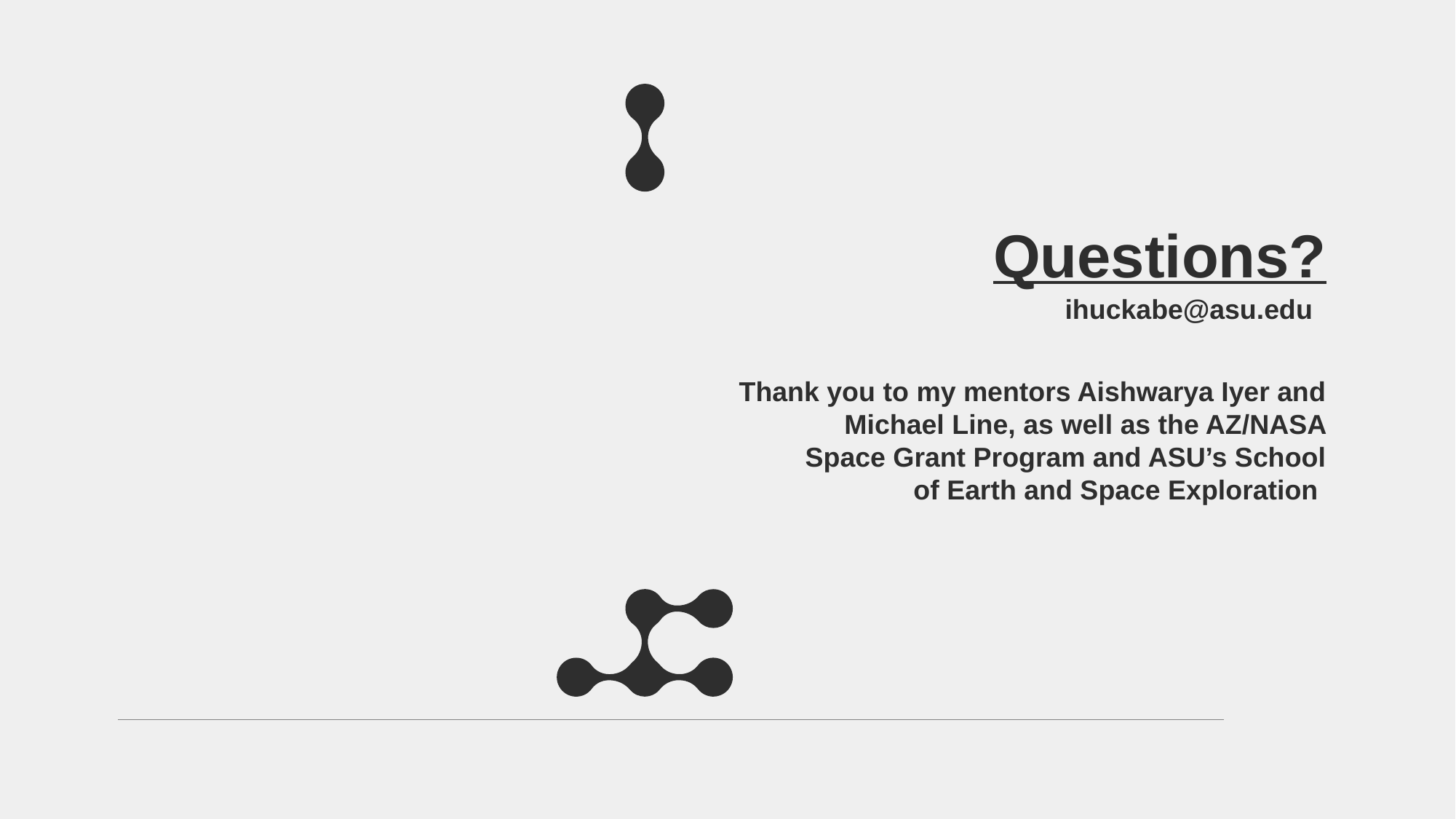

# Questions?
Thank you to my mentors Aishwarya Iyer and Michael Line, as well as the AZ/NASA Space Grant Program and ASU’s School of Earth and Space Exploration
ihuckabe@asu.edu